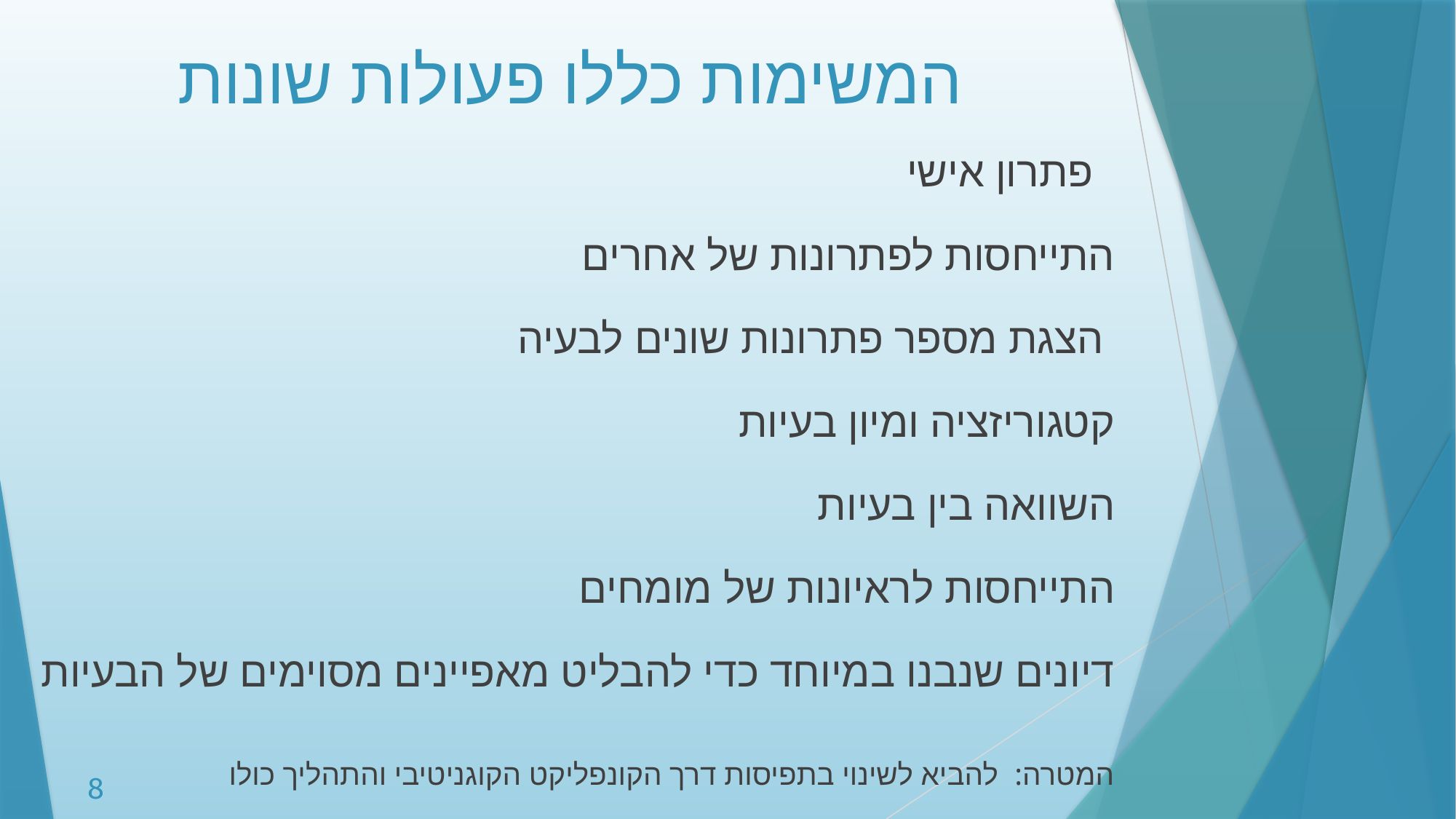

המשימות כללו פעולות שונות
 פתרון אישי
 התייחסות לפתרונות של אחרים
 הצגת מספר פתרונות שונים לבעיה
 קטגוריזציה ומיון בעיות
 השוואה בין בעיות
התייחסות לראיונות של מומחים
 דיונים שנבנו במיוחד כדי להבליט מאפיינים מסוימים של הבעיות

              המטרה:  להביא לשינוי בתפיסות דרך הקונפליקט הקוגניטיבי והתהליך כולו
8